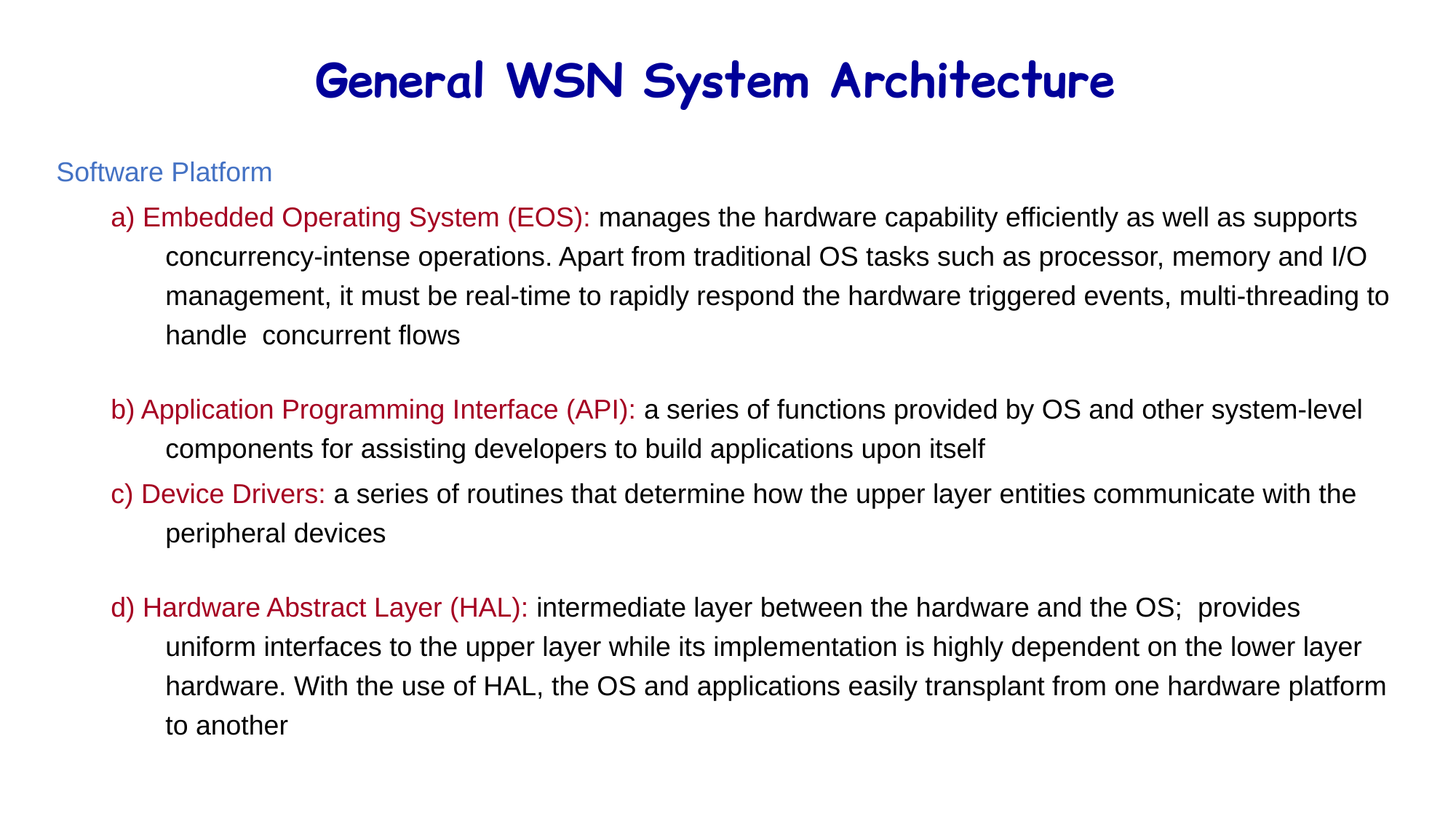

# General WSN System Architecture
Software Platform
a) Embedded Operating System (EOS): manages the hardware capability efficiently as well as supports concurrency-intense operations. Apart from traditional OS tasks such as processor, memory and I/O management, it must be real-time to rapidly respond the hardware triggered events, multi-threading to handle  concurrent flows

b) Application Programming Interface (API): a series of functions provided by OS and other system-level components for assisting developers to build applications upon itself
c) Device Drivers: a series of routines that determine how the upper layer entities communicate with the peripheral devices

d) Hardware Abstract Layer (HAL): intermediate layer between the hardware and the OS;  provides uniform interfaces to the upper layer while its implementation is highly dependent on the lower layer hardware. With the use of HAL, the OS and applications easily transplant from one hardware platform to another